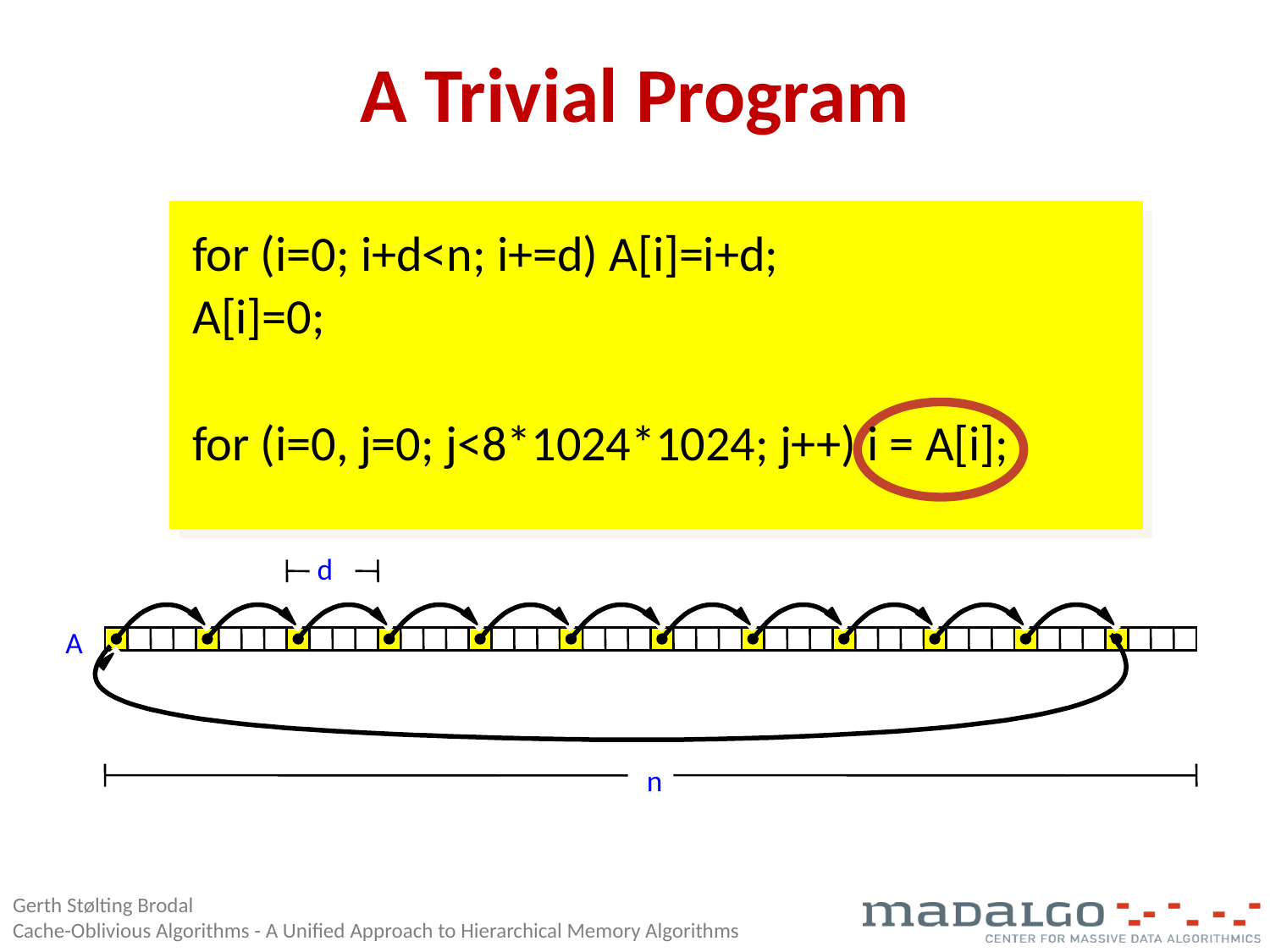

# A Trivial Program

for (i=0; i+d<n; i+=d) A[i]=i+d;
A[i]=0;

for (i=0, j=0; j<8*1024*1024; j++) i = A[i];

d

A

n